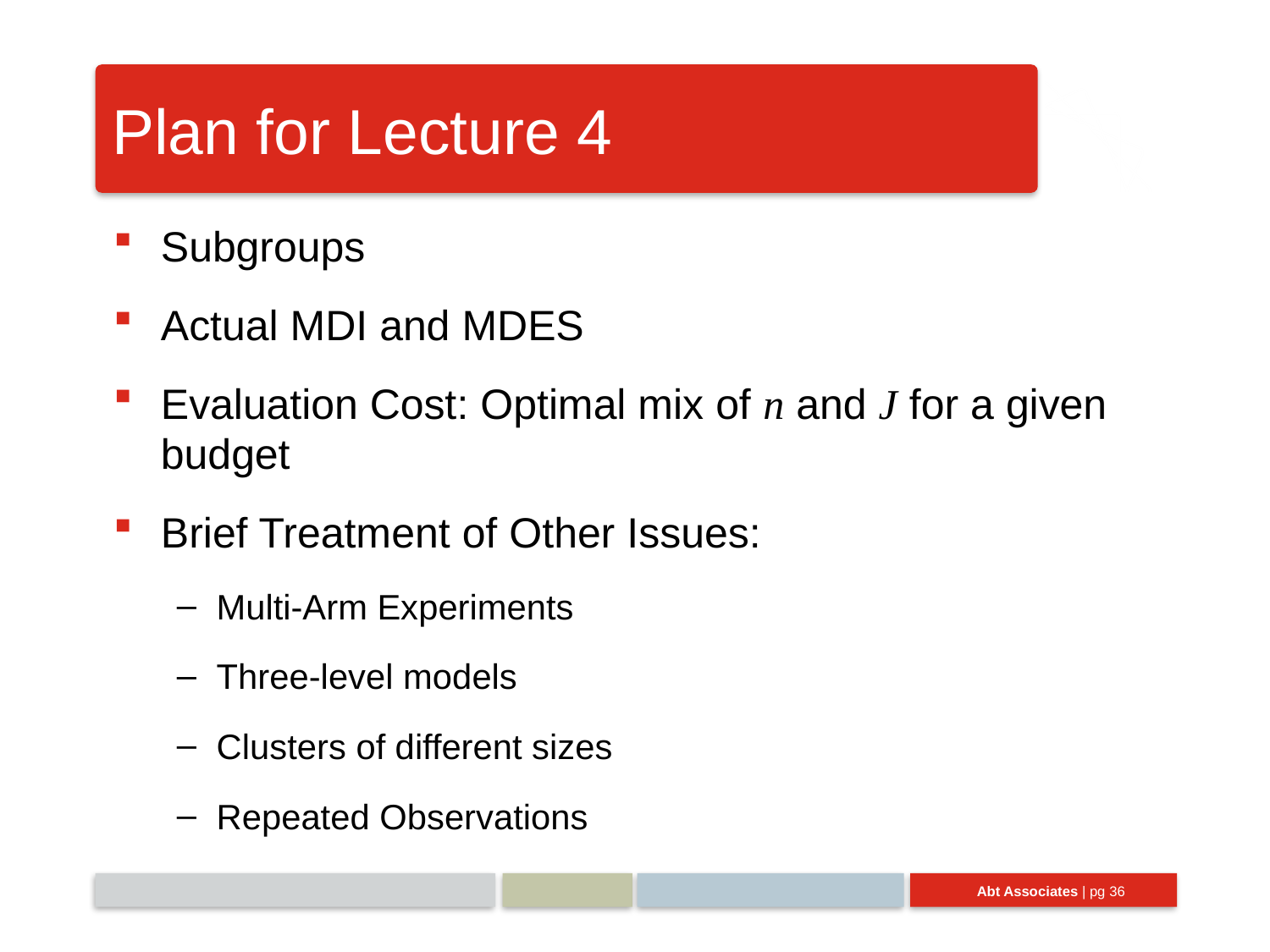

# Plan for Lecture 4
Subgroups
Actual MDI and MDES
Evaluation Cost: Optimal mix of n and J for a given budget
Brief Treatment of Other Issues:
Multi-Arm Experiments
Three-level models
Clusters of different sizes
Repeated Observations